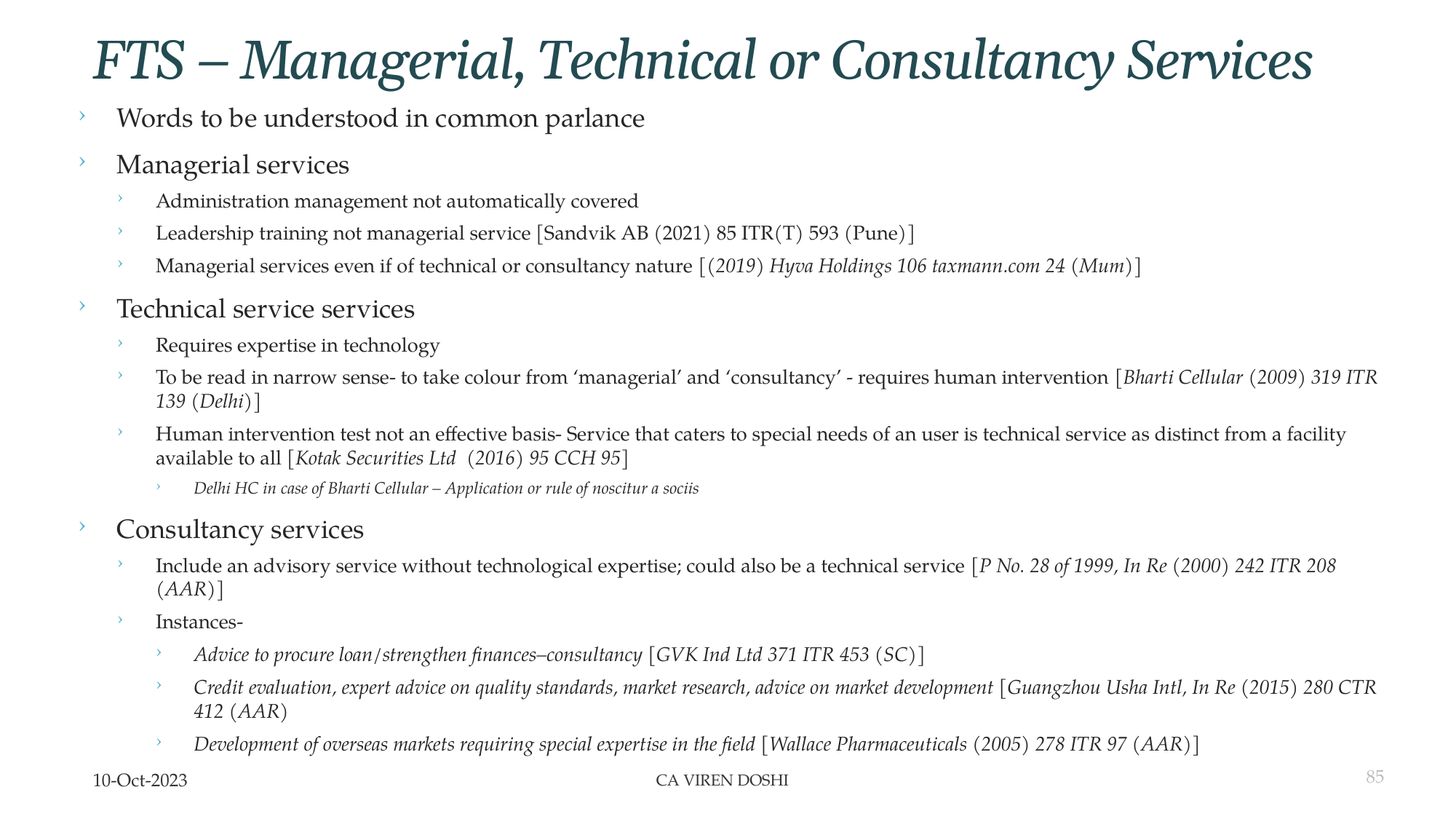

# FTS – Managerial, Technical or Consultancy Services
Words to be understood in common parlance
Managerial services
Administration management not automatically covered
Leadership training not managerial service [Sandvik AB (2021) 85 ITR(T) 593 (Pune)]
Managerial services even if of technical or consultancy nature [(2019) Hyva Holdings 106 taxmann.com 24 (Mum)]
Technical service services
Requires expertise in technology
To be read in narrow sense- to take colour from ‘managerial’ and ‘consultancy’ - requires human intervention [Bharti Cellular (2009) 319 ITR 139 (Delhi)]
Human intervention test not an effective basis- Service that caters to special needs of an user is technical service as distinct from a facility available to all [Kotak Securities Ltd  (2016) 95 CCH 95]
Delhi HC in case of Bharti Cellular – Application or rule of noscitur a sociis
Consultancy services
Include an advisory service without technological expertise; could also be a technical service [P No. 28 of 1999, In Re (2000) 242 ITR 208 (AAR)]
Instances-
Advice to procure loan/strengthen finances–consultancy [GVK Ind Ltd 371 ITR 453 (SC)]
Credit evaluation, expert advice on quality standards, market research, advice on market development [Guangzhou Usha Intl, In Re (2015) 280 CTR 412 (AAR)
Development of overseas markets requiring special expertise in the field [Wallace Pharmaceuticals (2005) 278 ITR 97 (AAR)]
10-Oct-2023
CA Viren Doshi
85